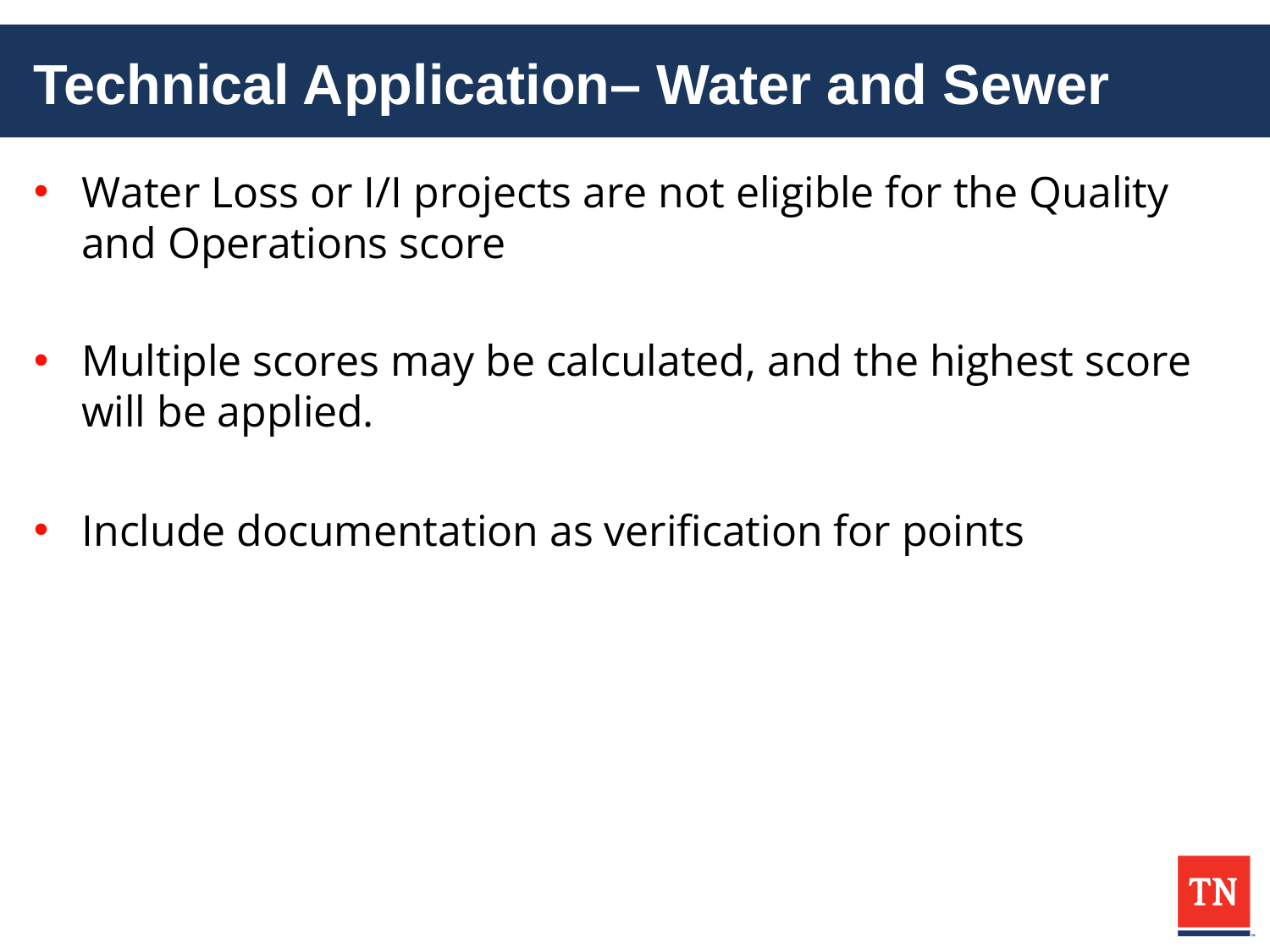

# Technical Application– Water and Sewer
Water Loss or I/I projects are not eligible for the Quality and Operations score

Multiple scores may be calculated, and the highest score will be applied.

Include documentation as verification for points